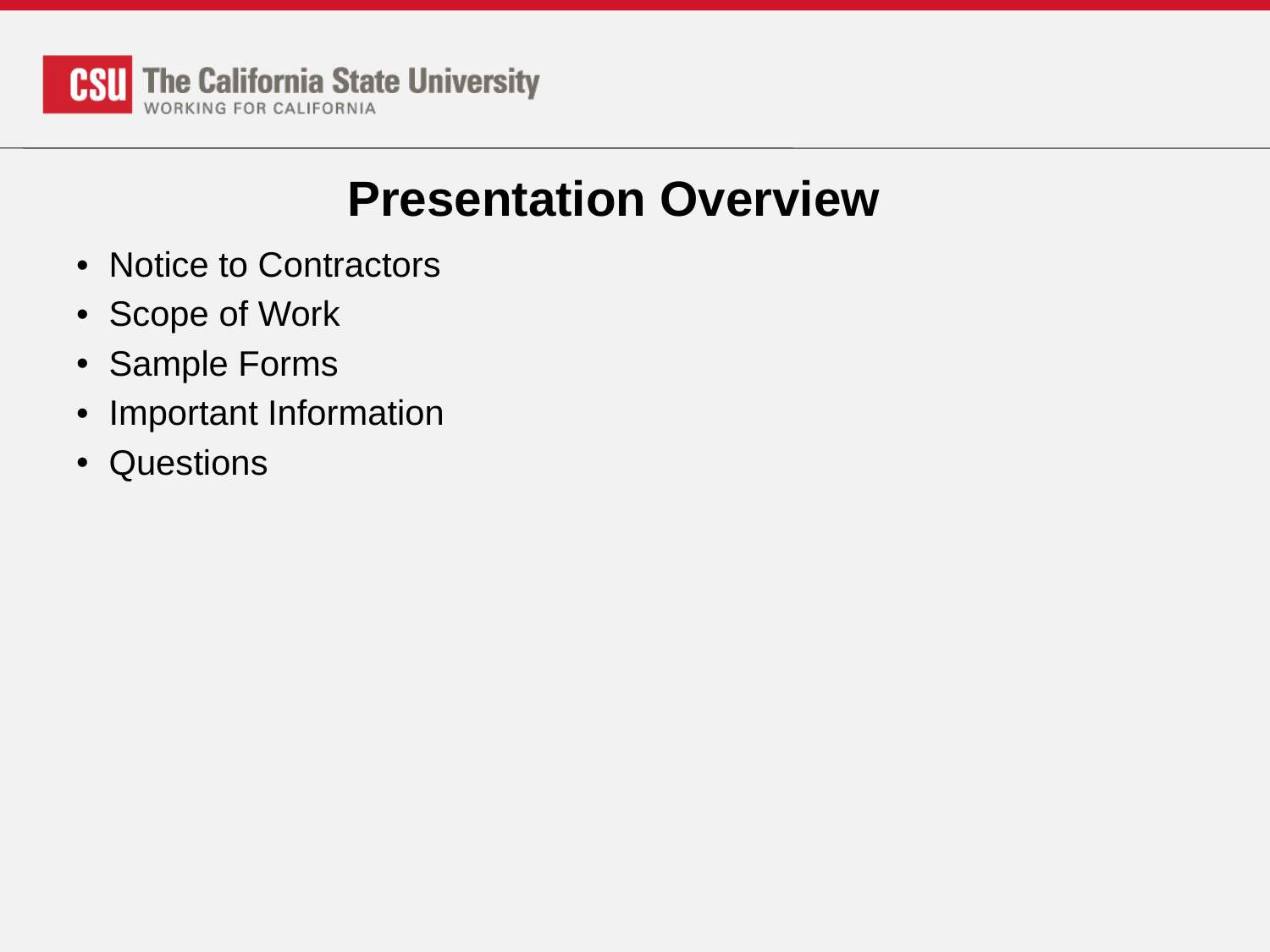

# Presentation Overview
Notice to Contractors
Scope of Work
Sample Forms
Important Information
Questions